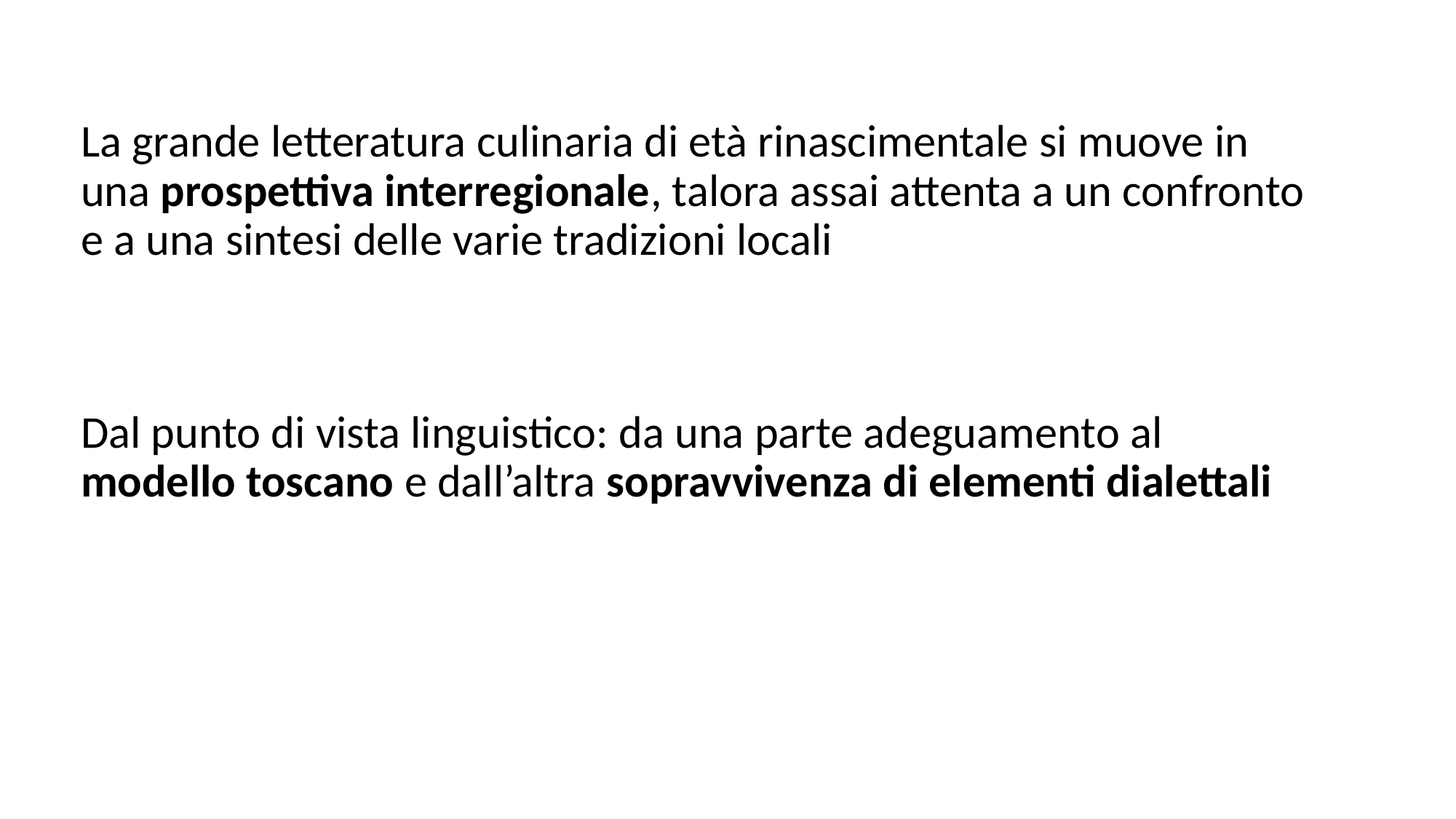

La grande letteratura culinaria di età rinascimentale si muove in una prospettiva interregionale, talora assai attenta a un confronto e a una sintesi delle varie tradizioni locali

Dal punto di vista linguistico: da una parte adeguamento al modello toscano e dall’altra sopravvivenza di elementi dialettali